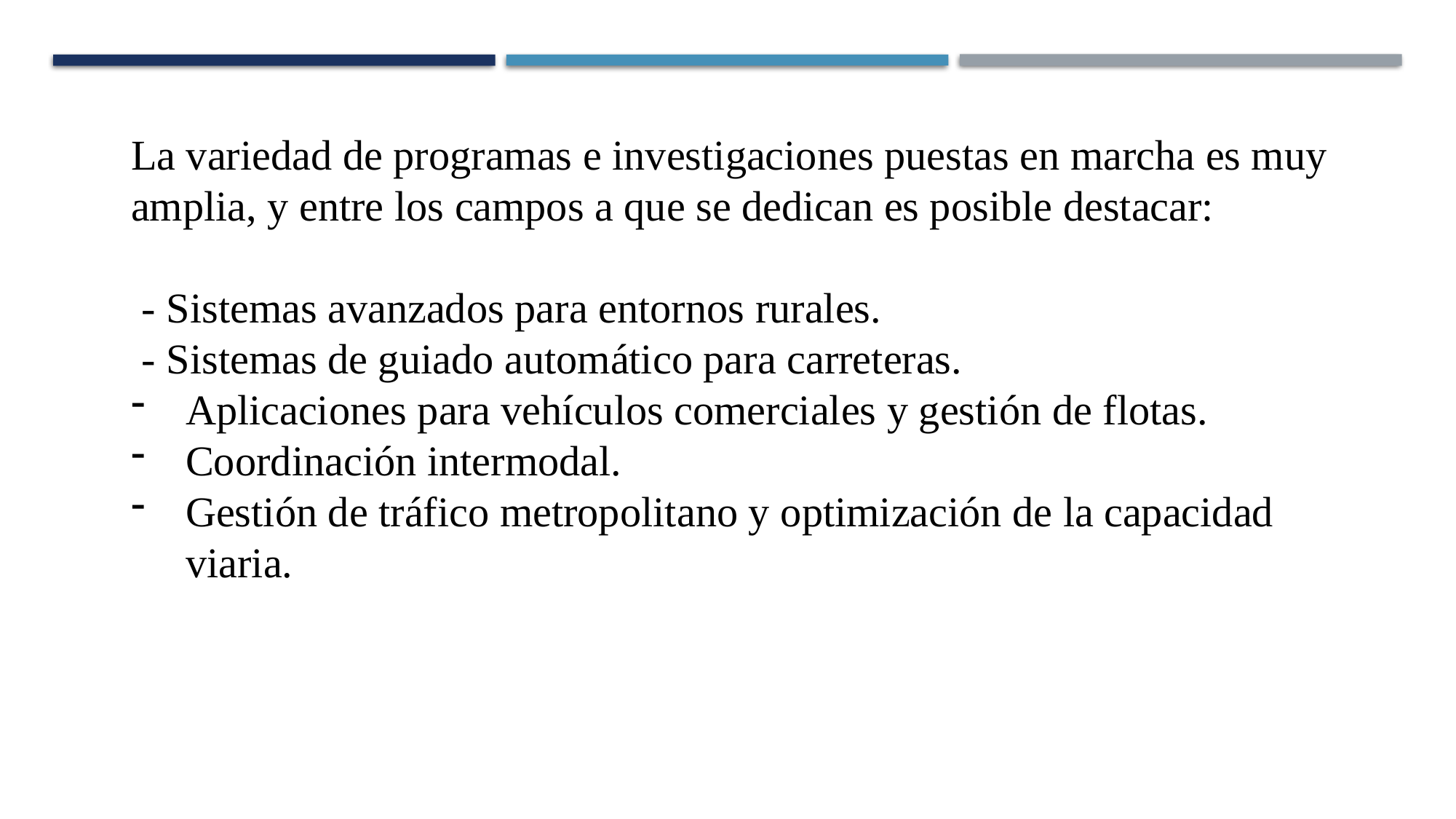

La variedad de programas e investigaciones puestas en marcha es muy amplia, y entre los campos a que se dedican es posible destacar:

 - Sistemas avanzados para entornos rurales.
 - Sistemas de guiado automático para carreteras.
Aplicaciones para vehículos comerciales y gestión de flotas.
Coordinación intermodal.
Gestión de tráfico metropolitano y optimización de la capacidad viaria.